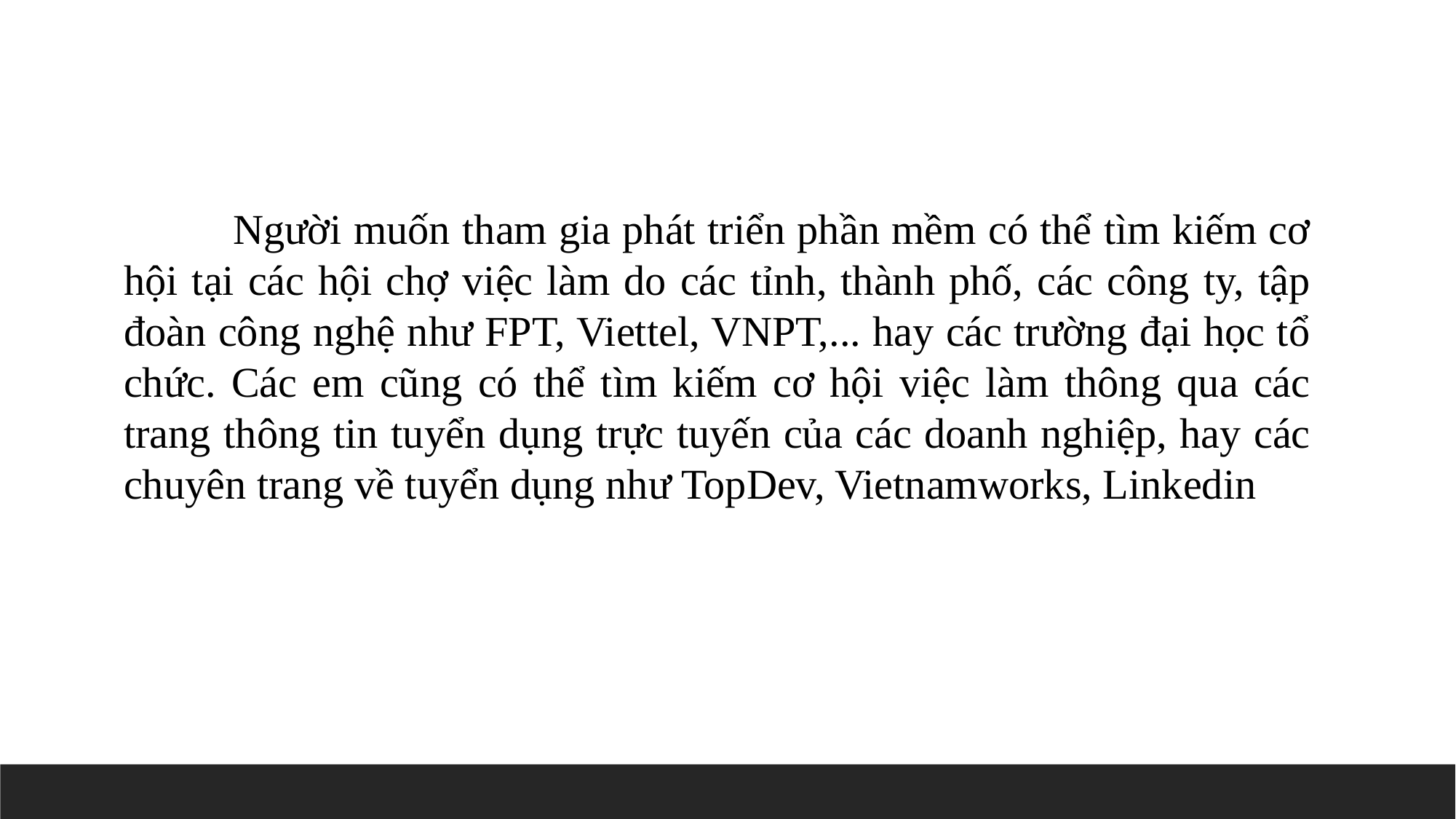

Người muốn tham gia phát triển phần mềm có thể tìm kiếm cơ hội tại các hội chợ việc làm do các tỉnh, thành phố, các công ty, tập đoàn công nghệ như FPT, Viettel, VNPT,... hay các trường đại học tổ chức. Các em cũng có thể tìm kiếm cơ hội việc làm thông qua các trang thông tin tuyển dụng trực tuyến của các doanh nghiệp, hay các chuyên trang về tuyển dụng như TopDev, Vietnamworks, Linkedin